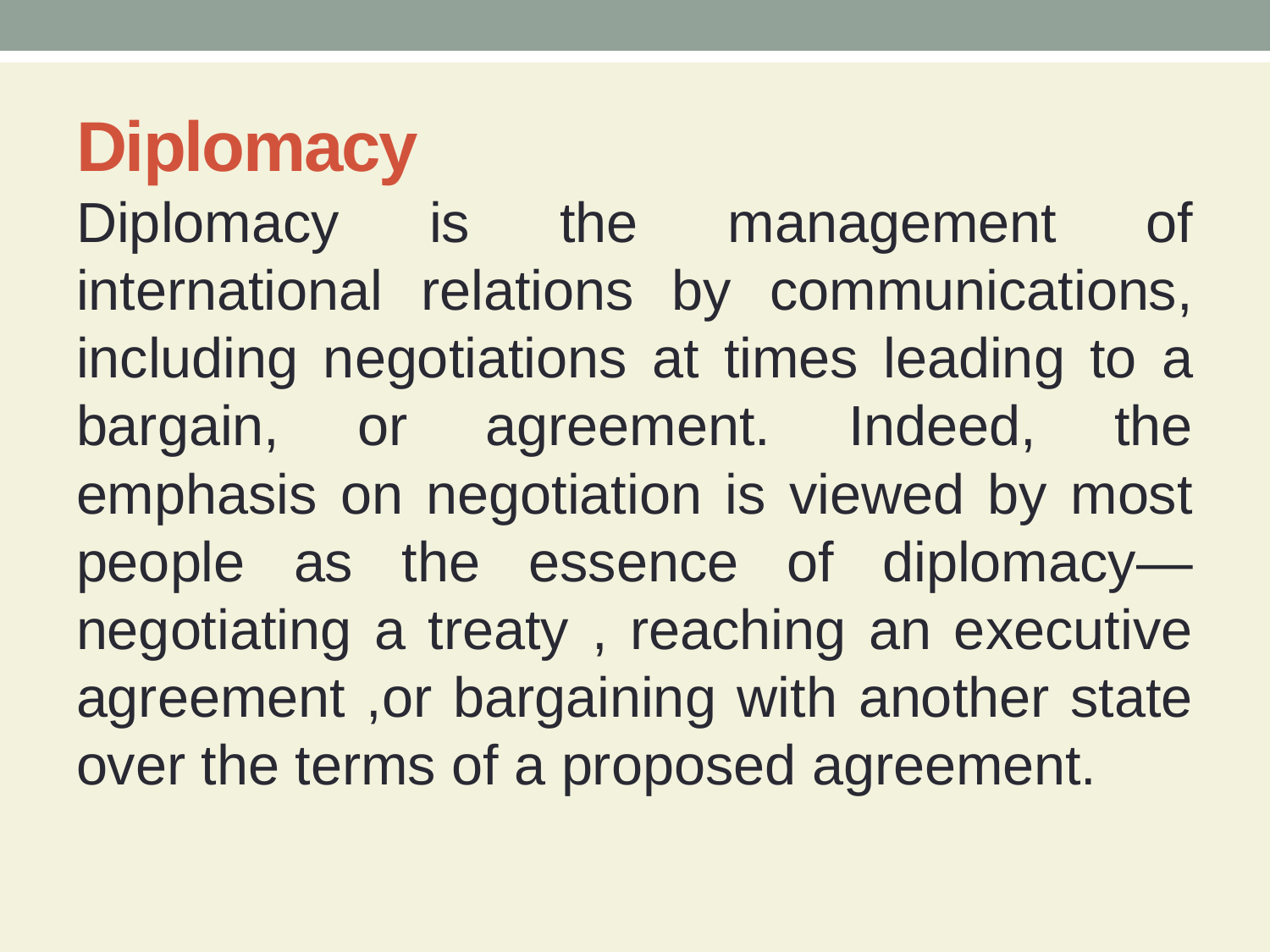

# Diplomacy
Diplomacy is the management of international relations by communications, including negotiations at times leading to a bargain, or agreement. Indeed, the emphasis on negotiation is viewed by most people as the essence of diplomacy—negotiating a treaty , reaching an executive agreement ,or bargaining with another state over the terms of a proposed agreement.